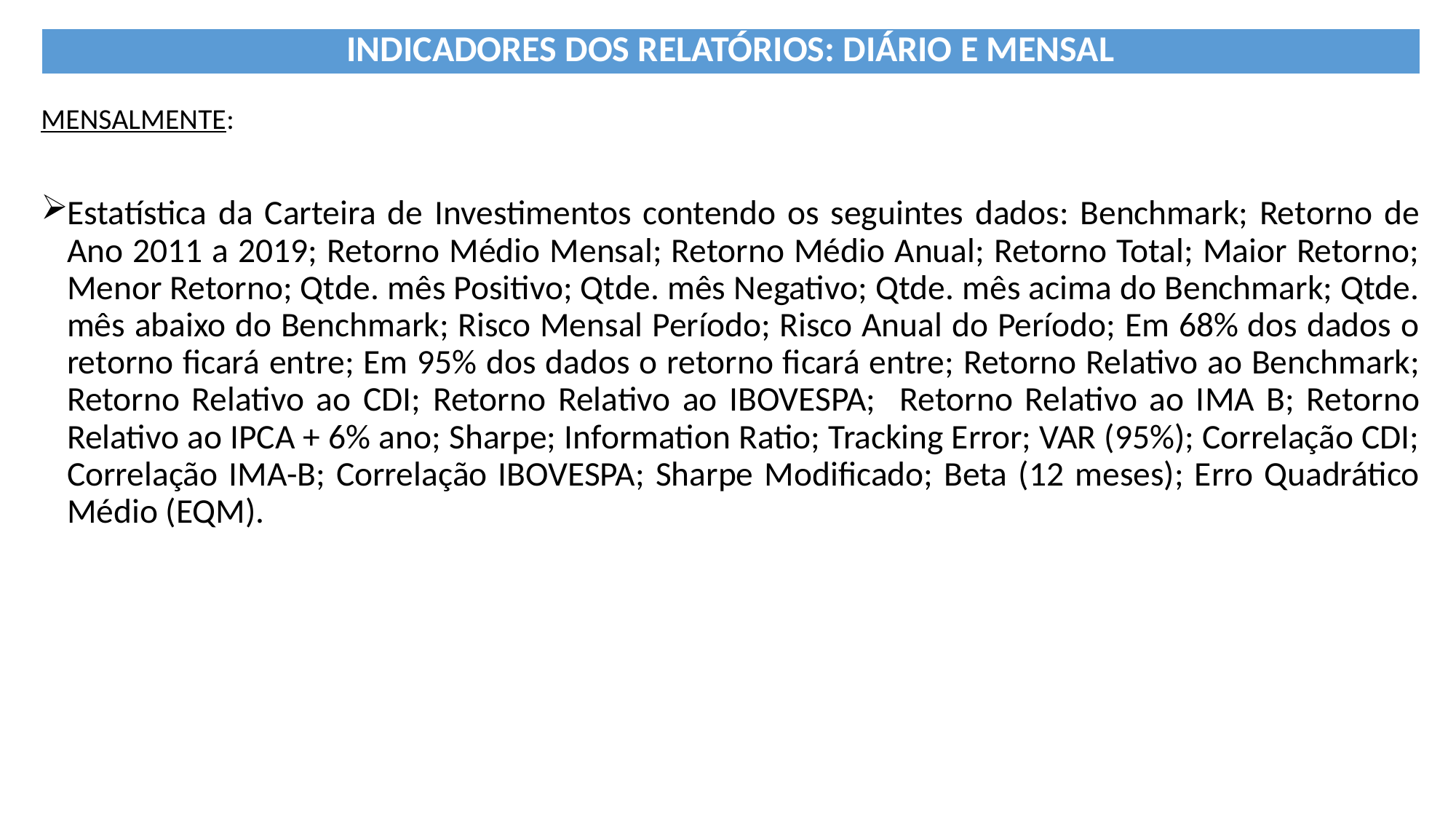

| INDICADORES DOS RELATÓRIOS: DIÁRIO E MENSAL |
| --- |

MENSALMENTE:

Estatística da Carteira de Investimentos contendo os seguintes dados: Benchmark; Retorno de Ano 2011 a 2019; Retorno Médio Mensal; Retorno Médio Anual; Retorno Total; Maior Retorno; Menor Retorno; Qtde. mês Positivo; Qtde. mês Negativo; Qtde. mês acima do Benchmark; Qtde. mês abaixo do Benchmark; Risco Mensal Período; Risco Anual do Período; Em 68% dos dados o retorno ficará entre; Em 95% dos dados o retorno ficará entre; Retorno Relativo ao Benchmark; Retorno Relativo ao CDI; Retorno Relativo ao IBOVESPA;  Retorno Relativo ao IMA B; Retorno Relativo ao IPCA + 6% ano; Sharpe; Information Ratio; Tracking Error; VAR (95%); Correlação CDI; Correlação IMA-B; Correlação IBOVESPA; Sharpe Modificado; Beta (12 meses); Erro Quadrático Médio (EQM).